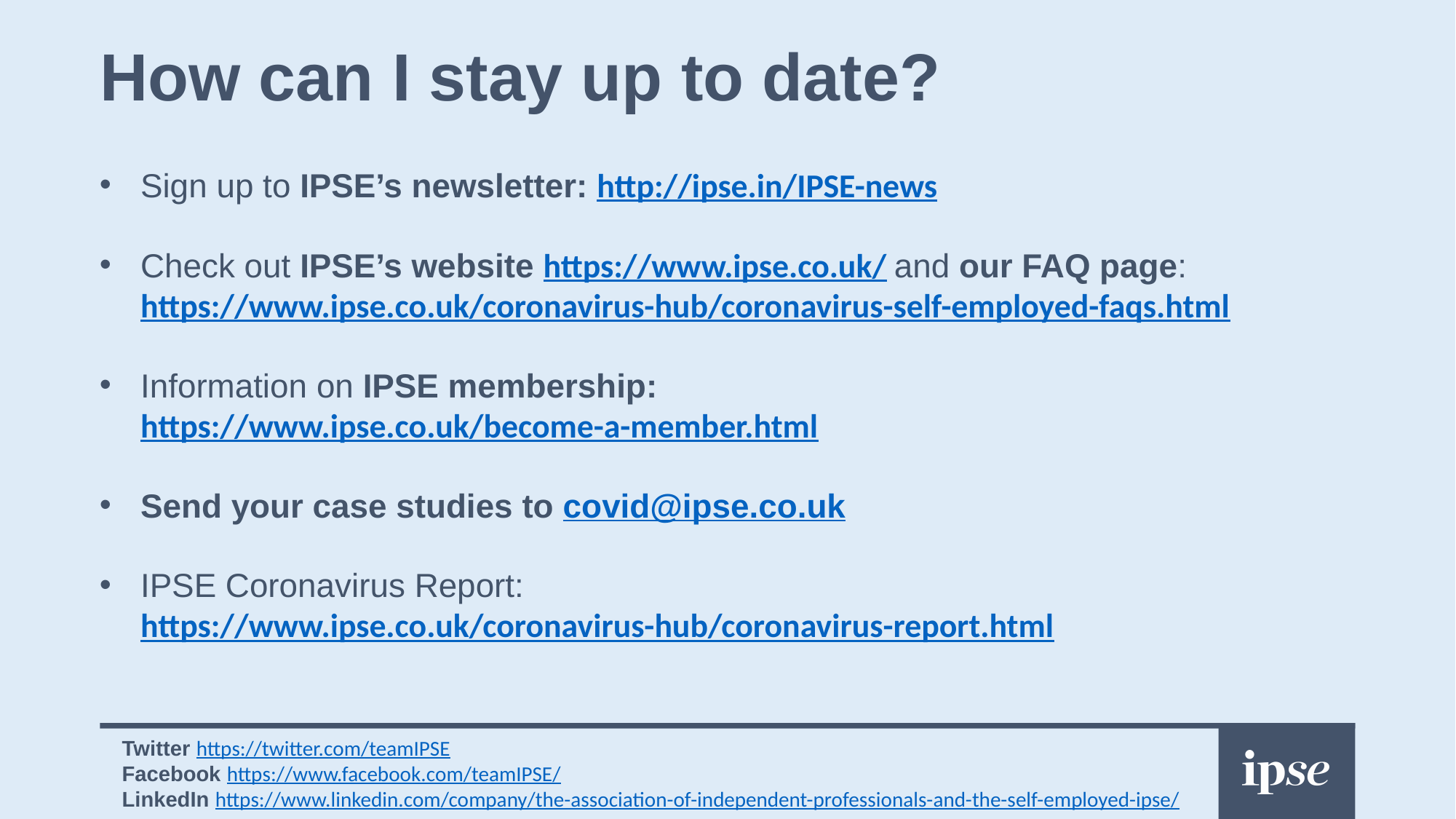

# How can I stay up to date?

Sign up to IPSE’s newsletter: http://ipse.in/IPSE-news

Check out IPSE’s website https://www.ipse.co.uk/ and our FAQ page: https://www.ipse.co.uk/coronavirus-hub/coronavirus-self-employed-faqs.html

Information on IPSE membership: https://www.ipse.co.uk/become-a-member.html

Send your case studies to covid@ipse.co.uk

IPSE Coronavirus Report: https://www.ipse.co.uk/coronavirus-hub/coronavirus-report.html

Twitter https://twitter.com/teamIPSE
Facebook https://www.facebook.com/teamIPSE/
LinkedIn https://www.linkedin.com/company/the-association-of-independent-professionals-and-the-self-employed-ipse/